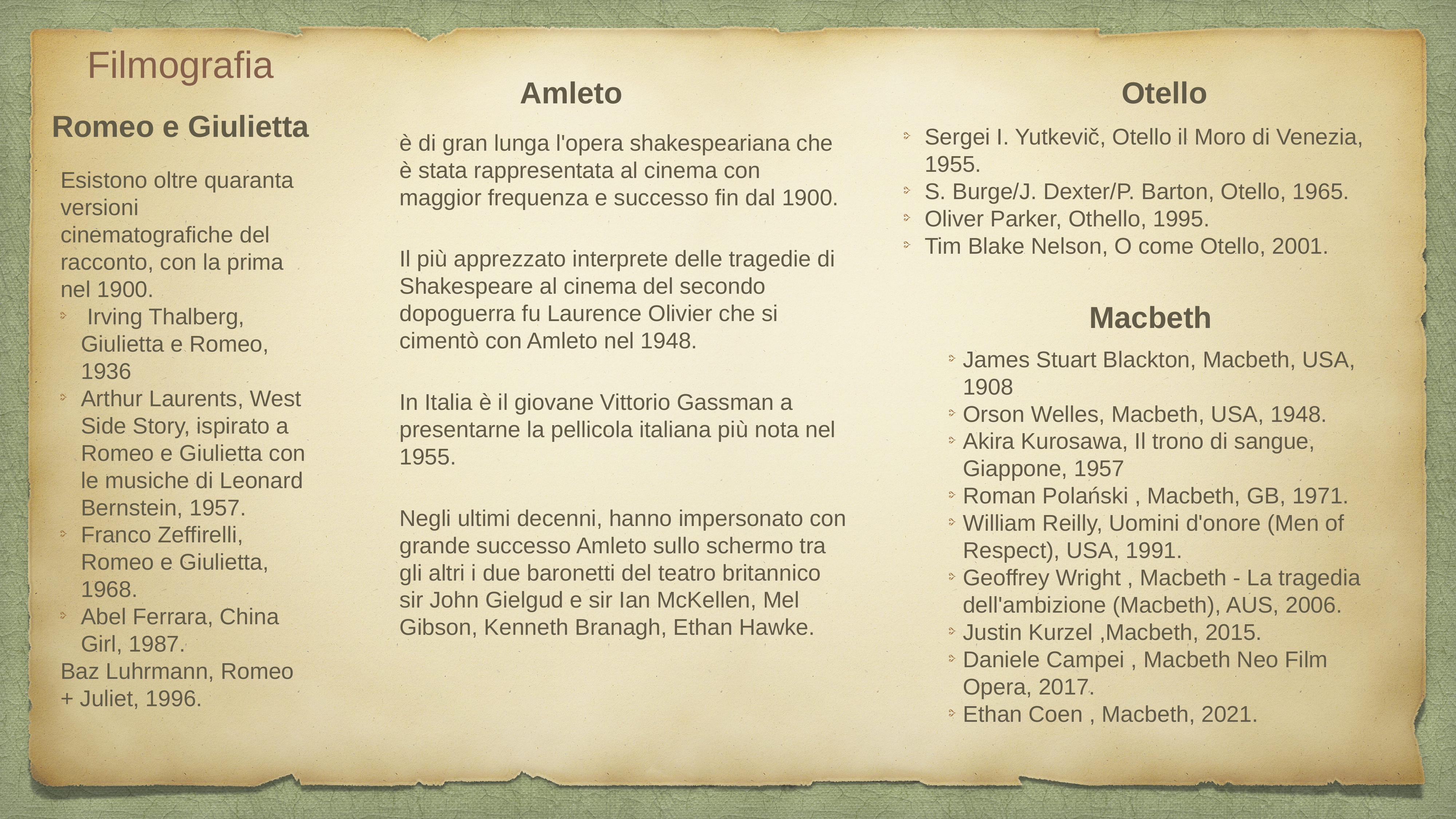

Filmografia
Amleto
Otello
Romeo e Giulietta
Sergei I. Yutkevič, Otello il Moro di Venezia, 1955.
S. Burge/J. Dexter/P. Barton, Otello, 1965.
Oliver Parker, Othello, 1995.
Tim Blake Nelson, O come Otello, 2001.
è di gran lunga l'opera shakespeariana che è stata rappresentata al cinema con maggior frequenza e successo fin dal 1900.
Il più apprezzato interprete delle tragedie di Shakespeare al cinema del secondo dopoguerra fu Laurence Olivier che si cimentò con Amleto nel 1948.
In Italia è il giovane Vittorio Gassman a presentarne la pellicola italiana più nota nel 1955.
Negli ultimi decenni, hanno impersonato con grande successo Amleto sullo schermo tra gli altri i due baronetti del teatro britannico sir John Gielgud e sir Ian McKellen, Mel Gibson, Kenneth Branagh, Ethan Hawke.
Esistono oltre quaranta versioni cinematografiche del racconto, con la prima nel 1900.
 Irving Thalberg, Giulietta e Romeo, 1936
Arthur Laurents, West Side Story, ispirato a Romeo e Giulietta con le musiche di Leonard Bernstein, 1957.
Franco Zeffirelli, Romeo e Giulietta, 1968.
Abel Ferrara, China Girl, 1987.
Baz Luhrmann, Romeo + Juliet, 1996.
Macbeth
James Stuart Blackton, Macbeth, USA, 1908
Orson Welles, Macbeth, USA, 1948.
Akira Kurosawa, Il trono di sangue, Giappone, 1957
Roman Polański , Macbeth, GB, 1971.
William Reilly, Uomini d'onore (Men of Respect), USA, 1991.
Geoffrey Wright , Macbeth - La tragedia dell'ambizione (Macbeth), AUS, 2006.
Justin Kurzel ,Macbeth, 2015.
Daniele Campei , Macbeth Neo Film Opera, 2017.
Ethan Coen , Macbeth, 2021.